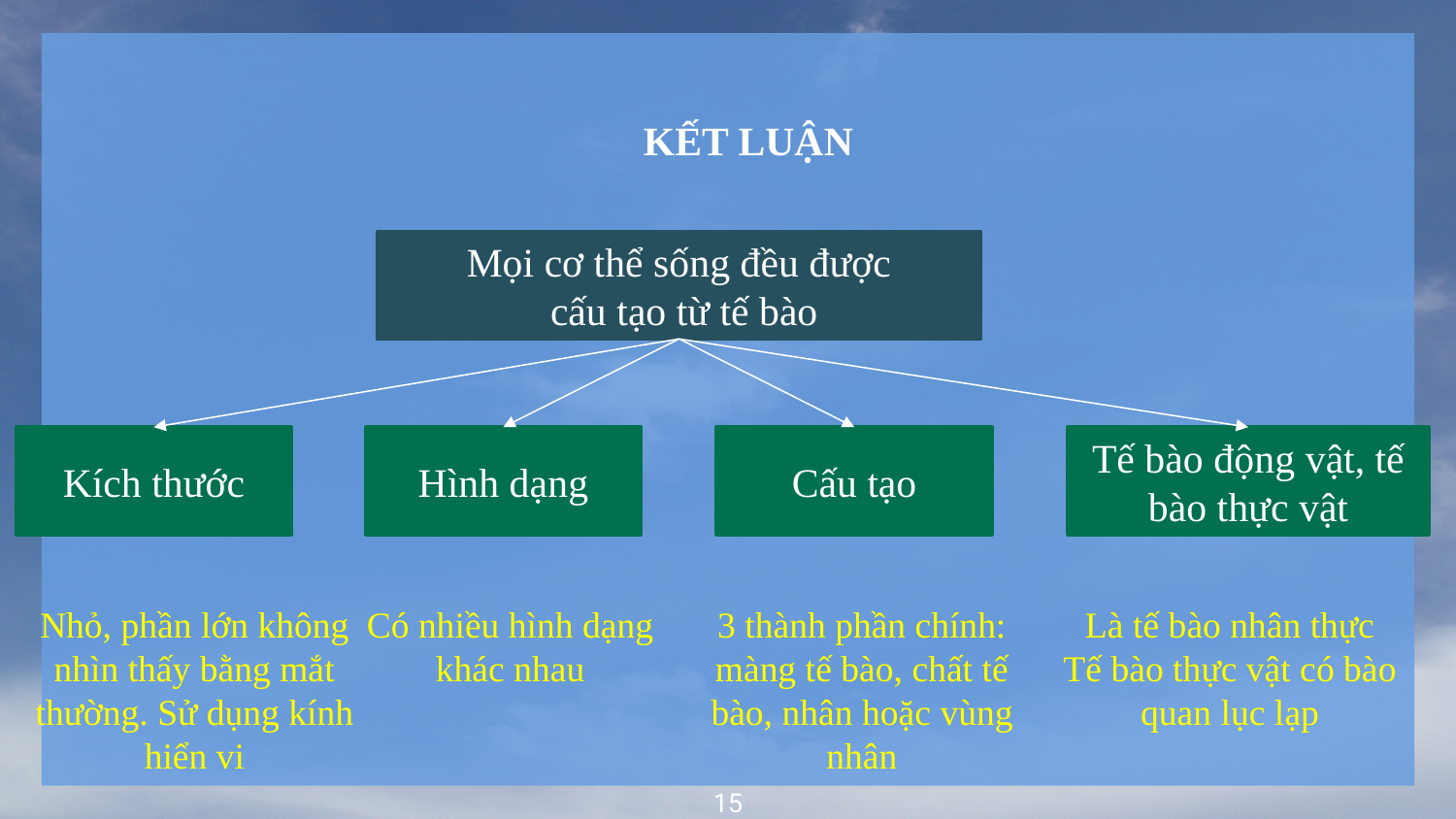

KẾT LUẬN
Mọi cơ thể sống đều được
 cấu tạo từ tế bào
Kích thước
Hình dạng
Cấu tạo
Tế bào động vật, tế bào thực vật
3 thành phần chính: màng tế bào, chất tế bào, nhân hoặc vùng nhân
Là tế bào nhân thực
Tế bào thực vật có bào quan lục lạp
Nhỏ, phần lớn không nhìn thấy bằng mắt thường. Sử dụng kính hiển vi
Có nhiều hình dạng khác nhau
15